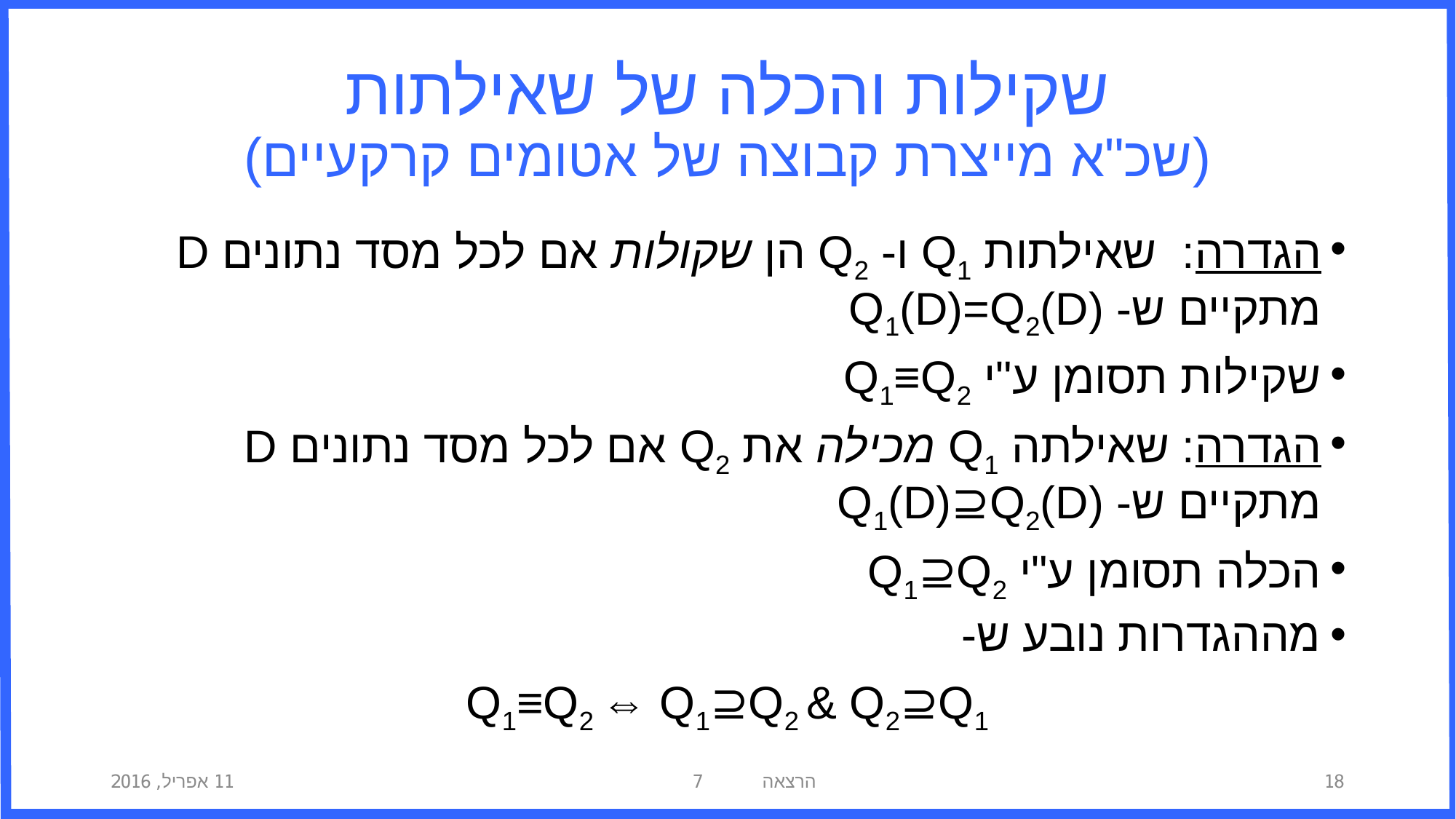

# שקילות והכלה של שאילתות (שכ"א מייצרת קבוצה של אטומים קרקעיים)
הגדרה:  שאילתות Q1 ו- Q2 הן שקולות אם לכל מסד נתונים D מתקיים ש- Q1(D)=Q2(D)
שקילות תסומן ע"י Q1≡Q2
הגדרה: שאילתה Q1 מכילה את Q2 אם לכל מסד נתונים D מתקיים ש- Q1(D)⊇Q2(D)
הכלה תסומן ע"י Q1⊇Q2
מההגדרות נובע ש-
Q1≡Q2 ⇔ Q1⊇Q2 & Q2⊇Q1

11 אפריל, 2016
הרצאה 7
18